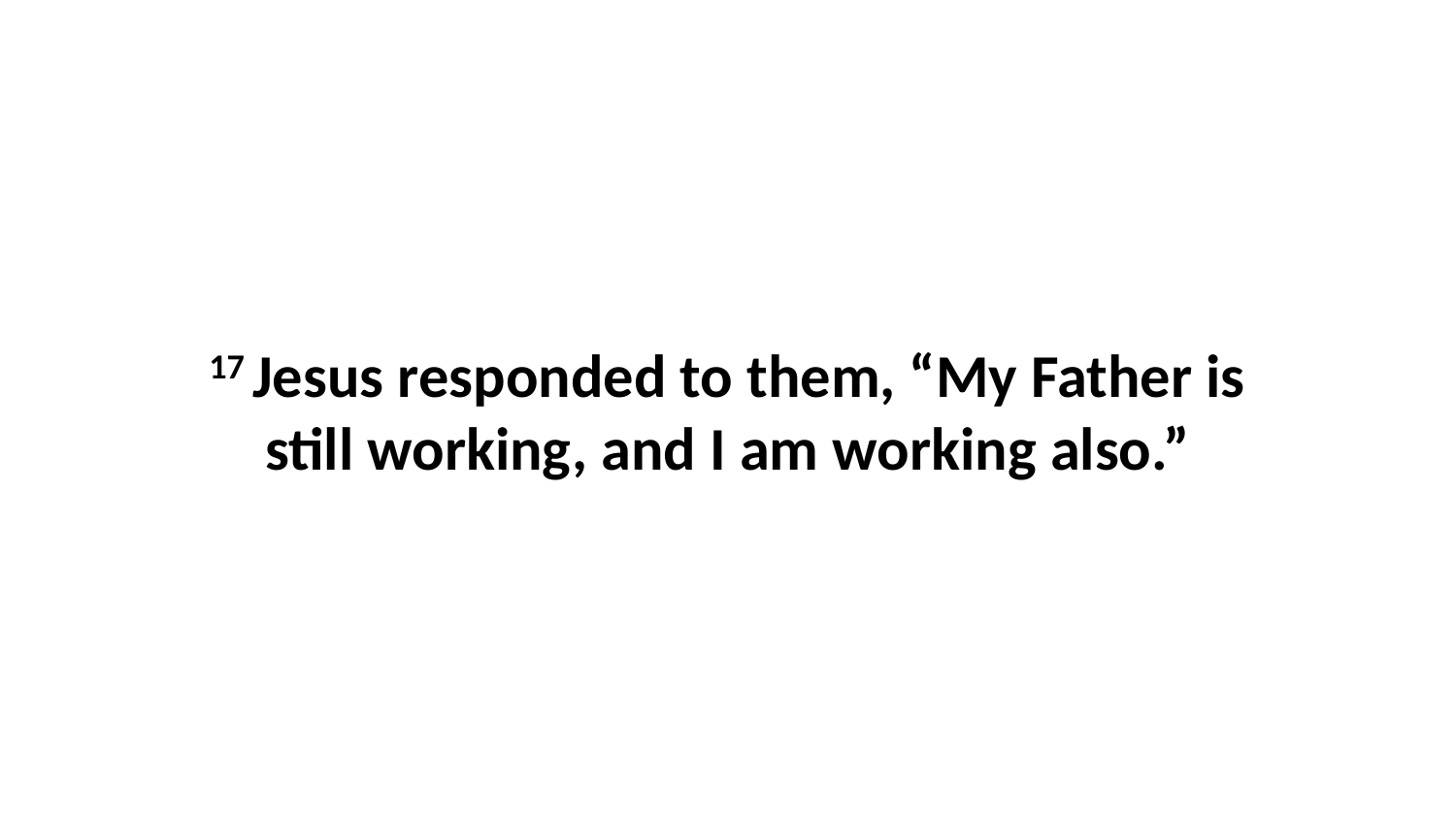

17 Jesus responded to them, “My Father is still working, and I am working also.”